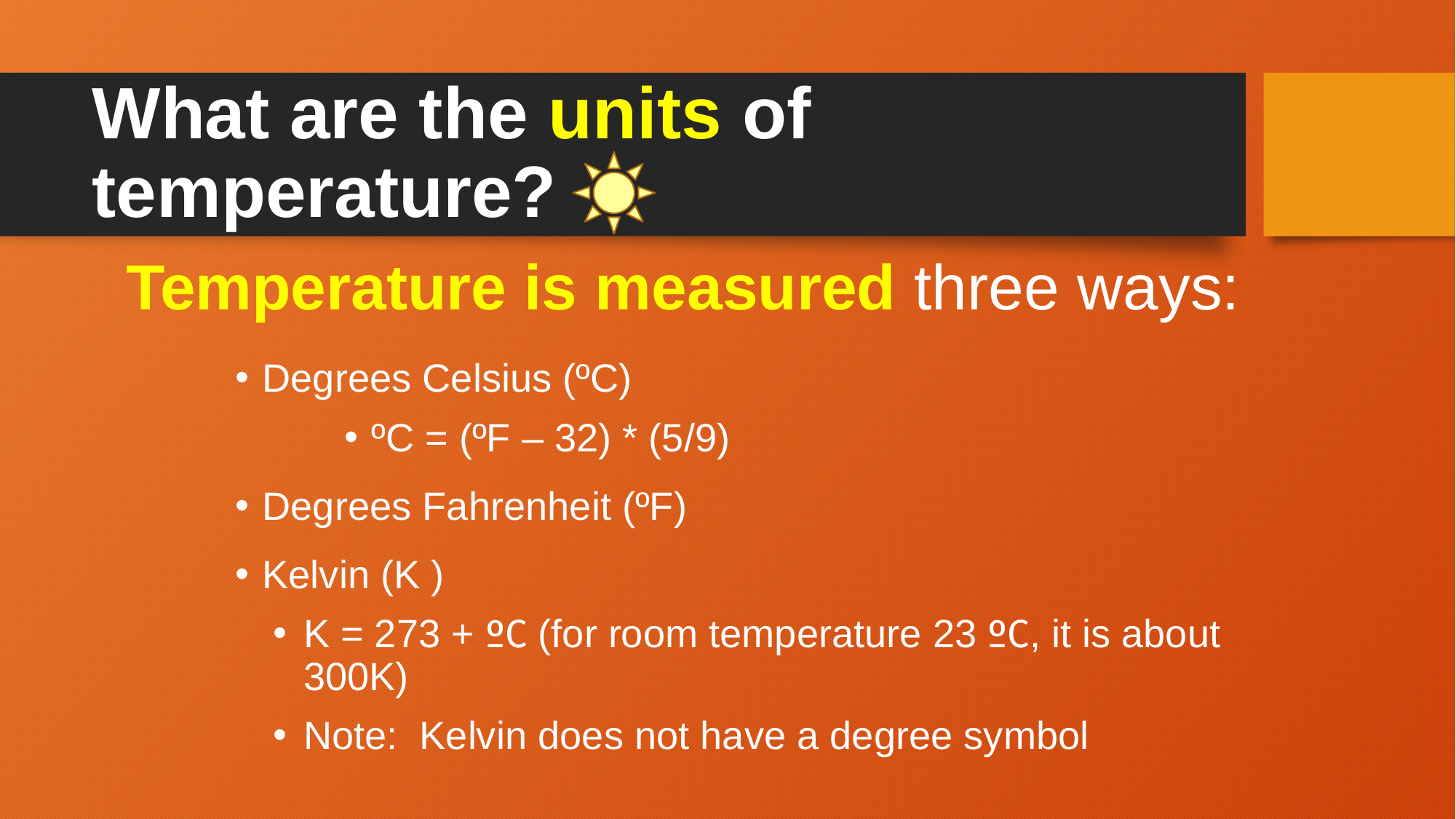

# What are the units of temperature?

Temperature is measured three ways:
Degrees Celsius (ºC)
ºC = (ºF – 32) * (5/9)
Degrees Fahrenheit (ºF)
Kelvin (K )
K = 273 + ºC (for room temperature 23 ºC, it is about 300K)
Note:  Kelvin does not have a degree symbol